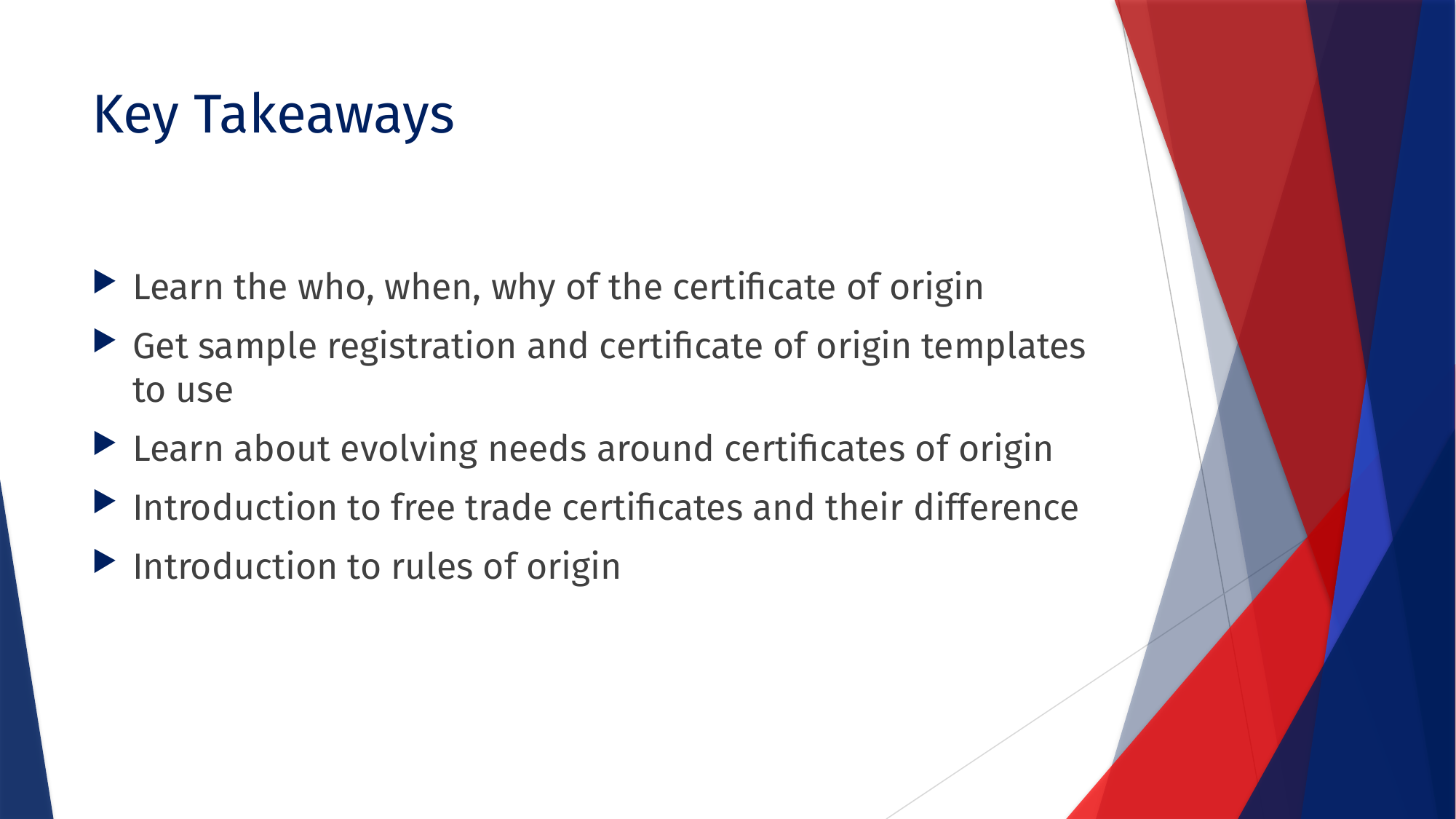

# Key Takeaways
Learn the who, when, why of the certificate of origin
Get sample registration and certificate of origin templates to use
Learn about evolving needs around certificates of origin
Introduction to free trade certificates and their difference
Introduction to rules of origin